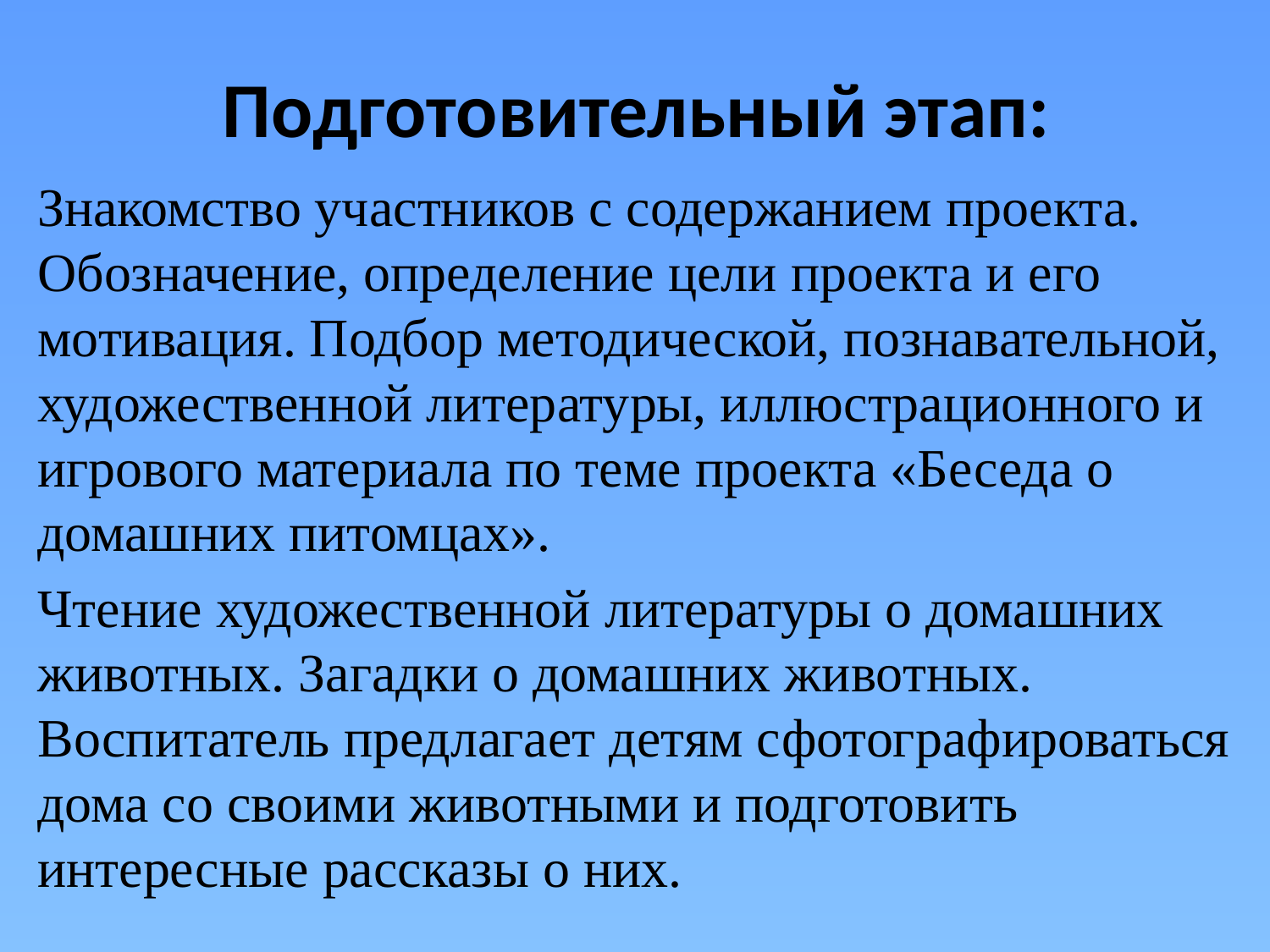

# Подготовительный этап:
Знакомство участников с содержанием проекта. Обозначение, определение цели проекта и его мотивация. Подбор методической, познавательной, художественной литературы, иллюстрационного и игрового материала по теме проекта «Беседа о домашних питомцах».
Чтение художественной литературы о домашних животных. Загадки о домашних животных. Воспитатель предлагает детям сфотографироваться дома со своими животными и подготовить интересные рассказы о них.